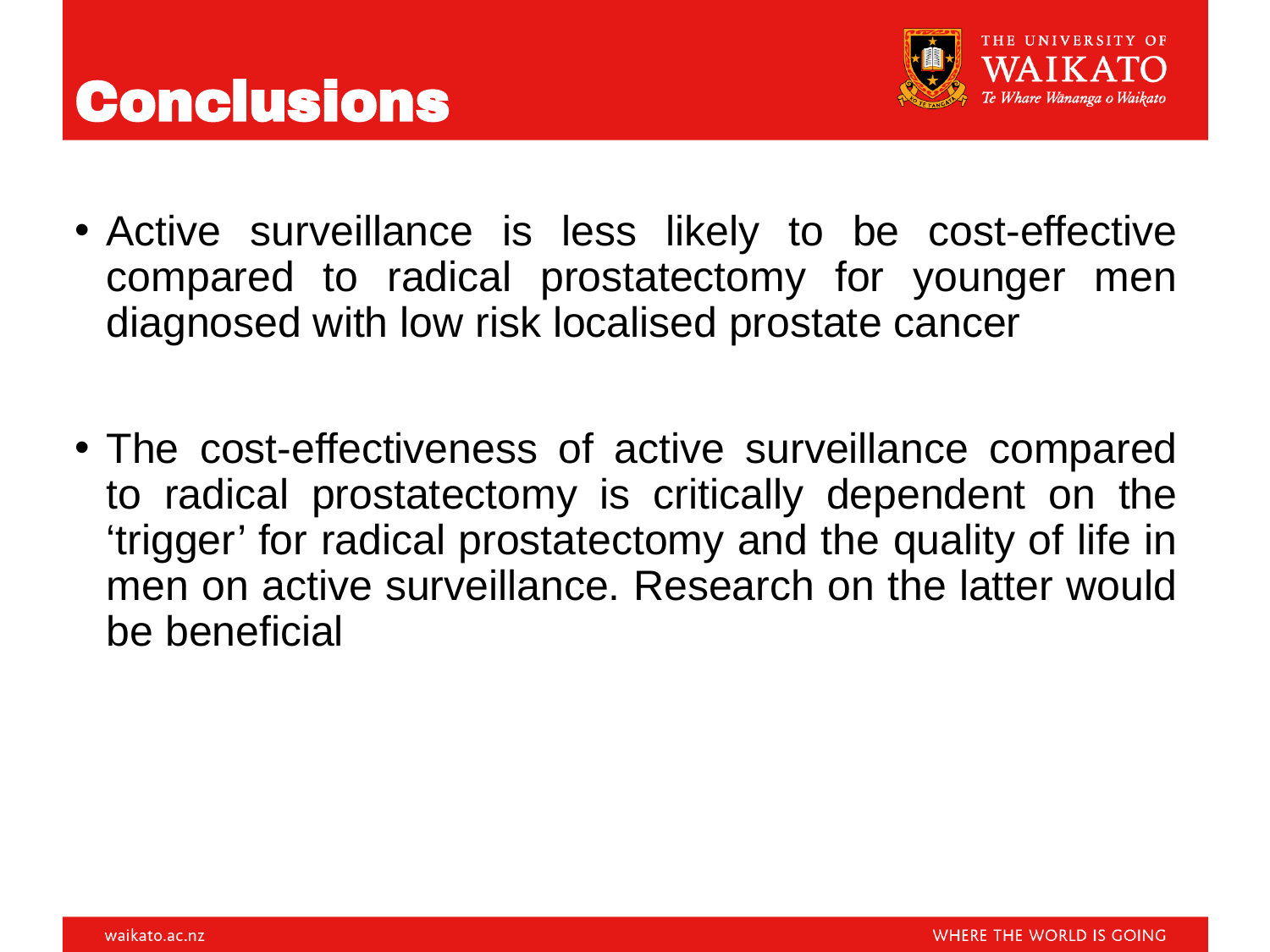

# Conclusions
Active surveillance is less likely to be cost-effective compared to radical prostatectomy for younger men diagnosed with low risk localised prostate cancer

The cost-effectiveness of active surveillance compared to radical prostatectomy is critically dependent on the ‘trigger’ for radical prostatectomy and the quality of life in men on active surveillance. Research on the latter would be beneficial